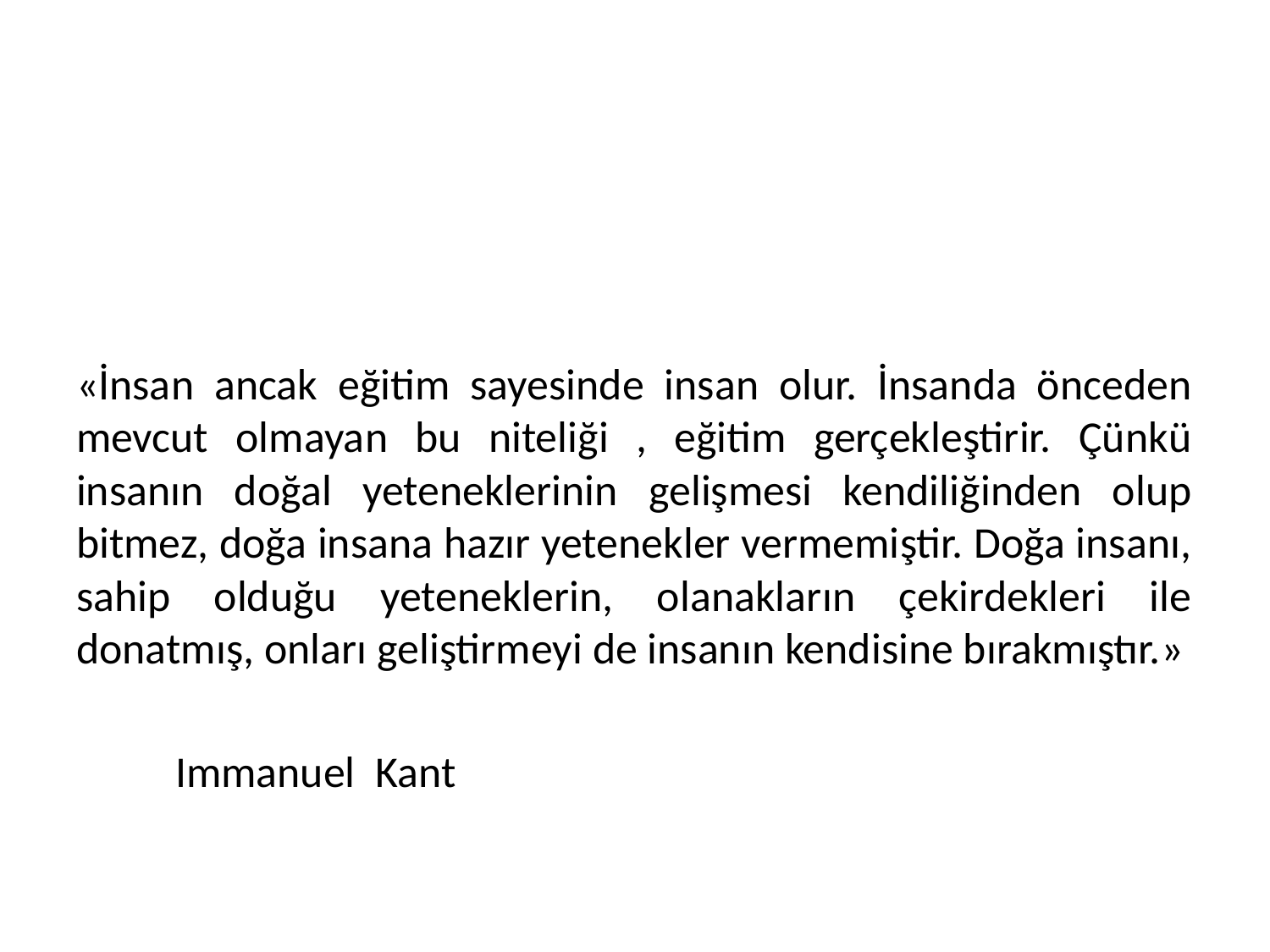

#

«İnsan ancak eğitim sayesinde insan olur. İnsanda önceden mevcut olmayan bu niteliği , eğitim gerçekleştirir. Çünkü insanın doğal yeteneklerinin gelişmesi kendiliğinden olup bitmez, doğa insana hazır yetenekler vermemiştir. Doğa insanı, sahip olduğu yeteneklerin, olanakların çekirdekleri ile donatmış, onları geliştirmeyi de insanın kendisine bırakmıştır.»

						Immanuel  Kant